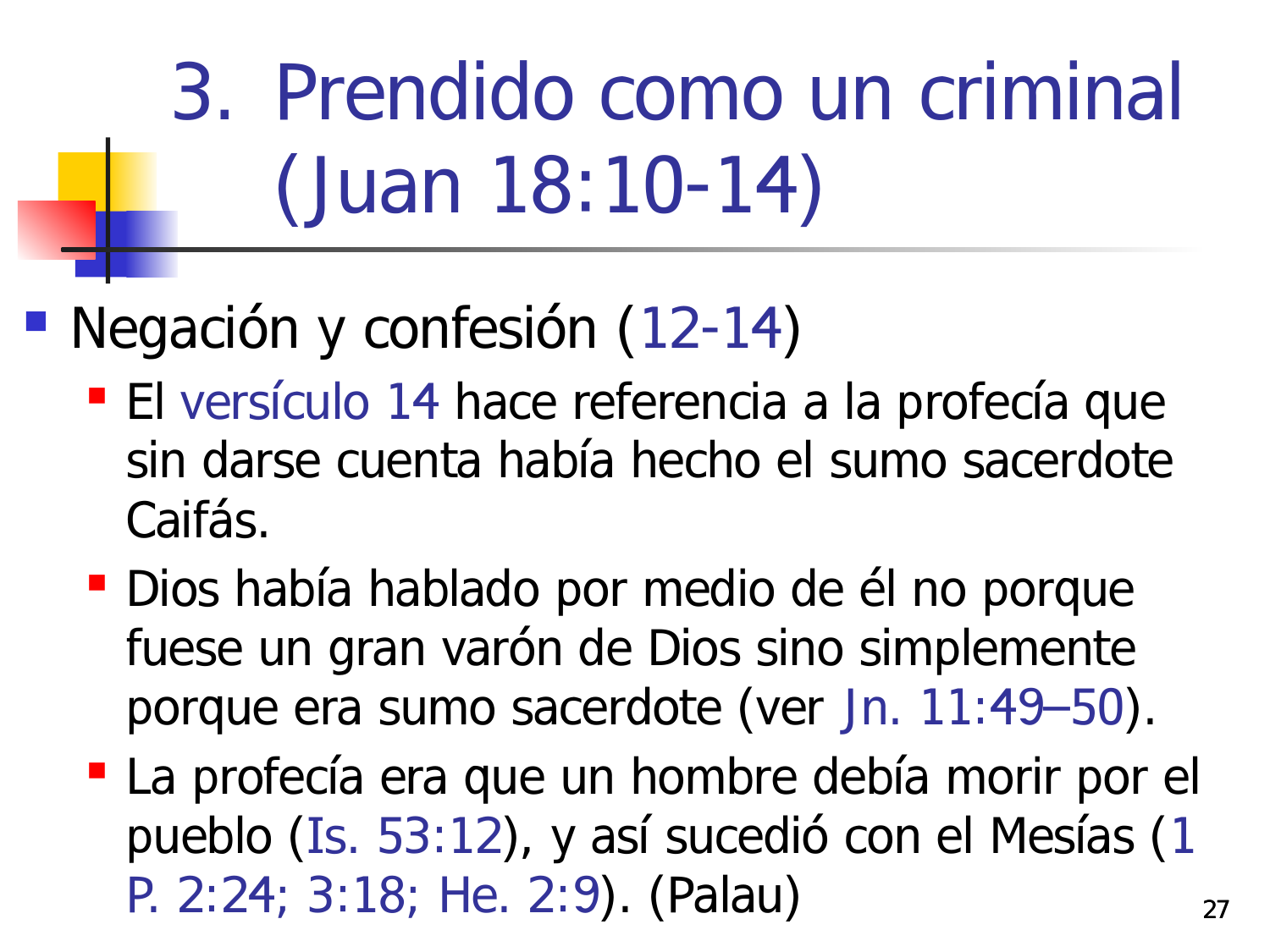

# Prendido como un criminal (Juan 18:10-14)
Negación y confesión (12-14)
El versículo 14 hace referencia a la profecía que sin darse cuenta había hecho el sumo sacerdote Caifás.
Dios había hablado por medio de él no porque fuese un gran varón de Dios sino simplemente porque era sumo sacerdote (ver Jn. 11:49–50).
La profecía era que un hombre debía morir por el pueblo (Is. 53:12), y así sucedió con el Mesías (1 P. 2:24; 3:18; He. 2:9). (Palau)

27
27